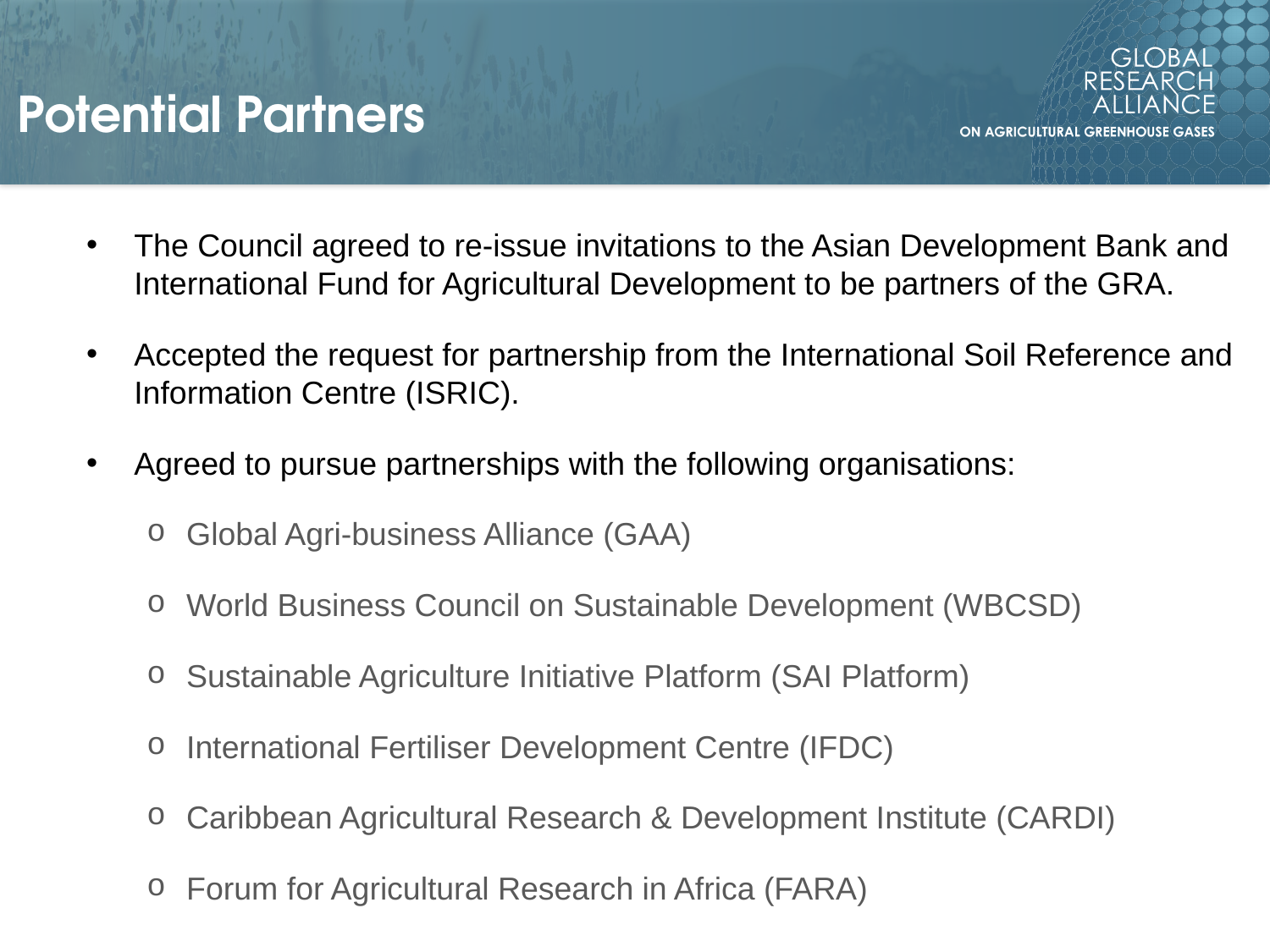

Potential Partners
The Council agreed to re-issue invitations to the Asian Development Bank and International Fund for Agricultural Development to be partners of the GRA.
Accepted the request for partnership from the International Soil Reference and Information Centre (ISRIC).
Agreed to pursue partnerships with the following organisations:
Global Agri-business Alliance (GAA)
World Business Council on Sustainable Development (WBCSD)
Sustainable Agriculture Initiative Platform (SAI Platform)
International Fertiliser Development Centre (IFDC)
Caribbean Agricultural Research & Development Institute (CARDI)
Forum for Agricultural Research in Africa (FARA)